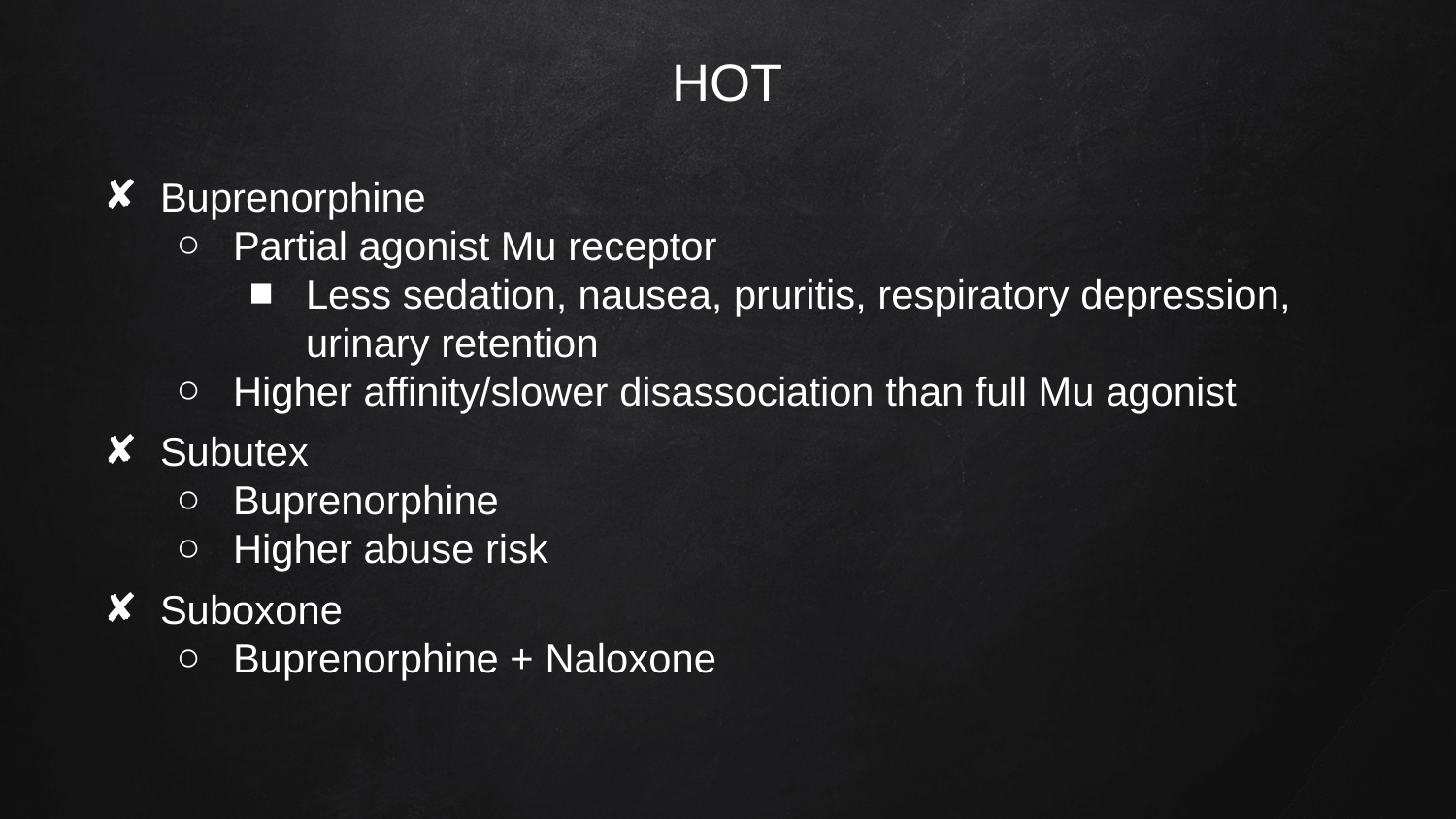

# HOT
Buprenorphine
Partial agonist Mu receptor
Less sedation, nausea, pruritis, respiratory depression, urinary retention
Higher affinity/slower disassociation than full Mu agonist
Subutex
Buprenorphine
Higher abuse risk
Suboxone
Buprenorphine + Naloxone